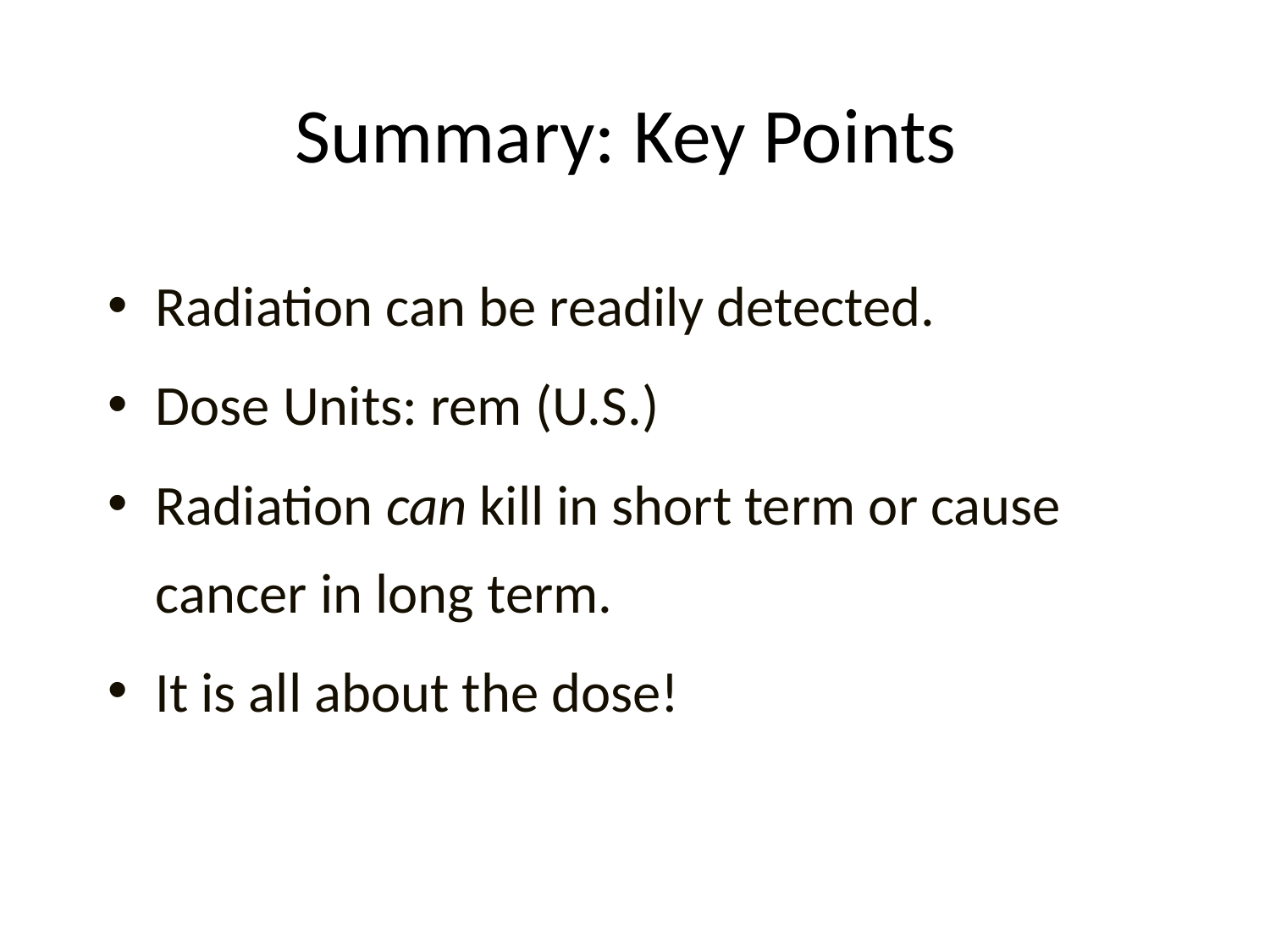

# Summary: Key Points
Radiation can be readily detected.
Dose Units: rem (U.S.)
Radiation can kill in short term or cause cancer in long term.
It is all about the dose!